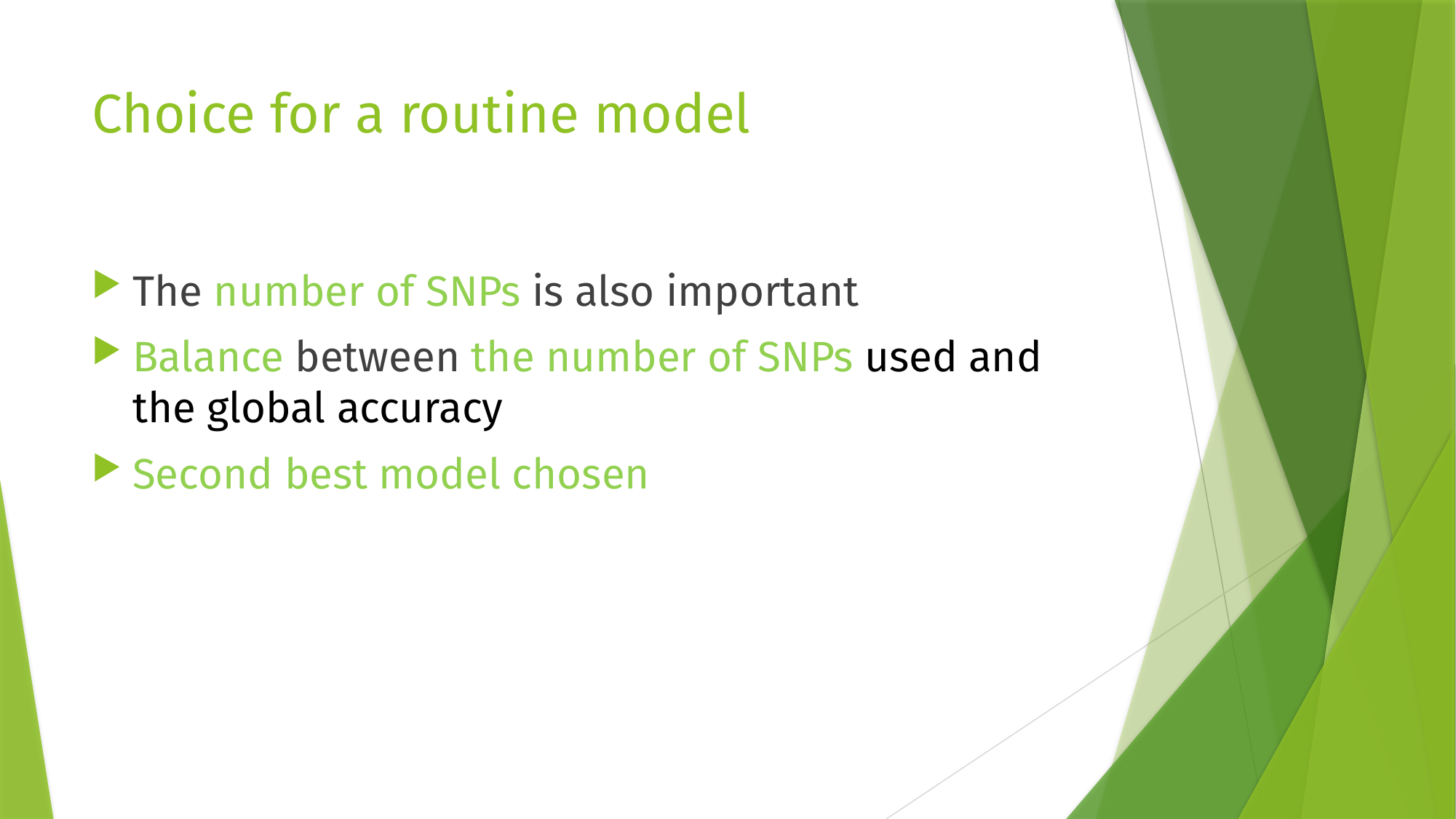

# Choice for a routine model
The number of SNPs is also important
Balance between the number of SNPs used and the global accuracy
Second best model chosen